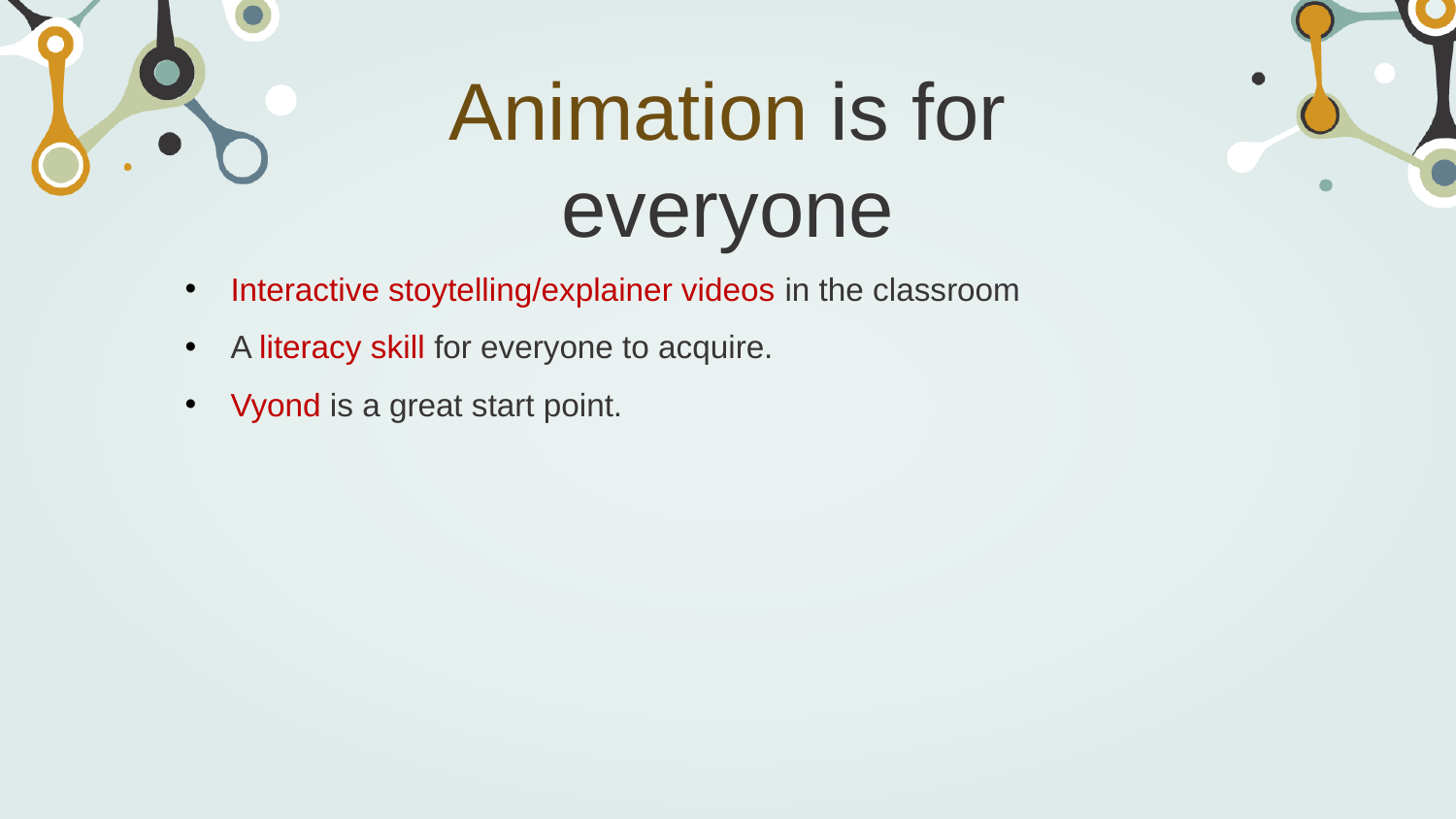

# Animation is for everyone
Interactive stoytelling/explainer videos in the classroom
A literacy skill for everyone to acquire.
Vyond is a great start point.